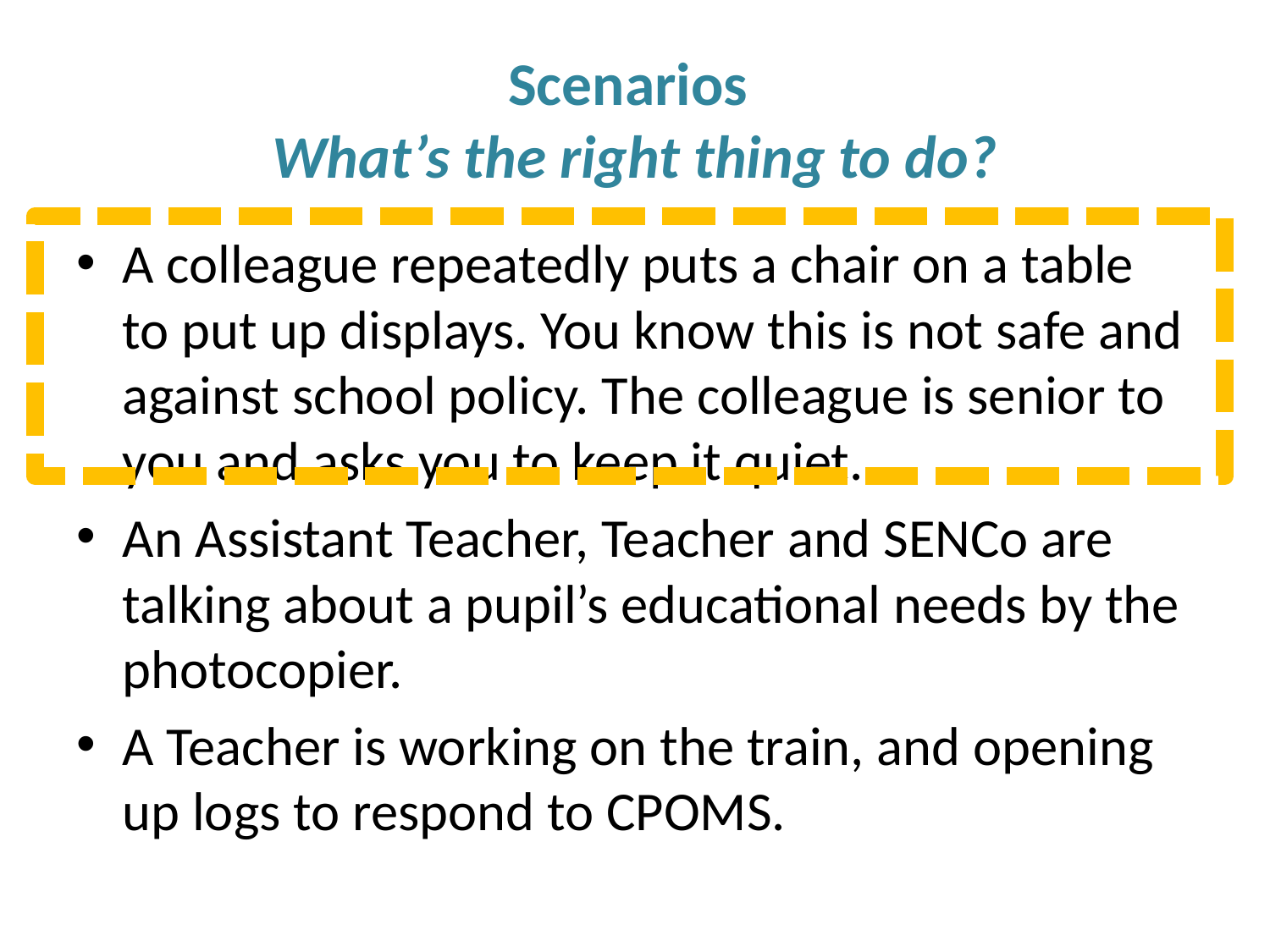

# Scenarios What’s the right thing to do?

A colleague repeatedly puts a chair on a table to put up displays. You know this is not safe and against school policy. The colleague is senior to you and asks you to keep it quiet.
An Assistant Teacher, Teacher and SENCo are talking about a pupil’s educational needs by the photocopier.
A Teacher is working on the train, and opening up logs to respond to CPOMS.